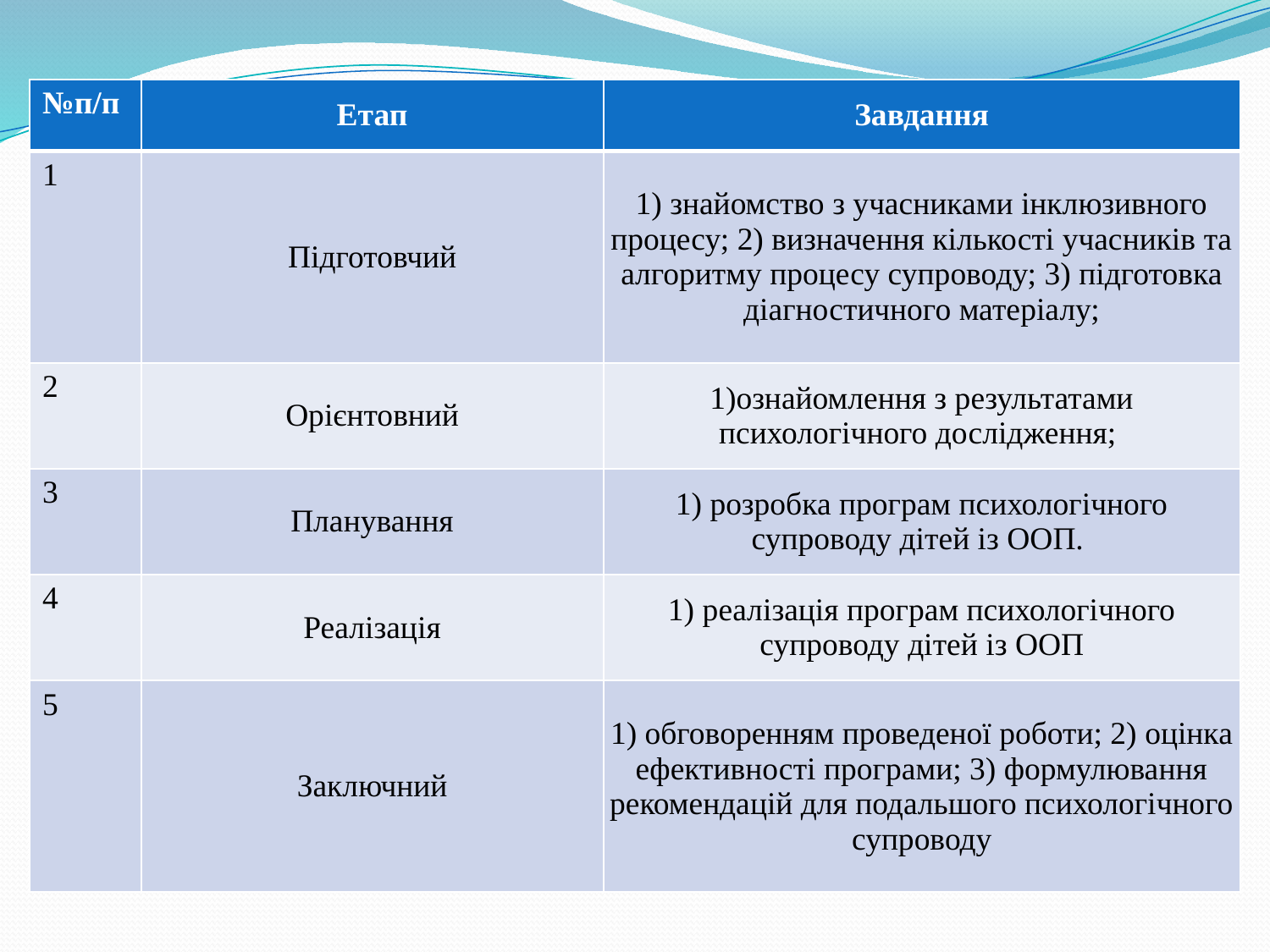

| №п/п | Етап | Завдання |
| --- | --- | --- |
| 1 | Підготовчий | 1) знайомство з учасниками інклюзивного процесу; 2) визначення кількості учасників та алгоритму процесу супроводу; 3) підготовка діагностичного матеріалу; |
| 2 | Орієнтовний | 1)ознайомлення з результатами психологічного дослідження; |
| 3 | Планування | 1) розробка програм психологічного супроводу дітей із ООП. |
| 4 | Реалізація | 1) реалізація програм психологічного супроводу дітей із ООП |
| 5 | Заключний | 1) обговоренням проведеної роботи; 2) оцінка ефективності програми; 3) формулювання рекомендацій для подальшого психологічного супроводу |
#